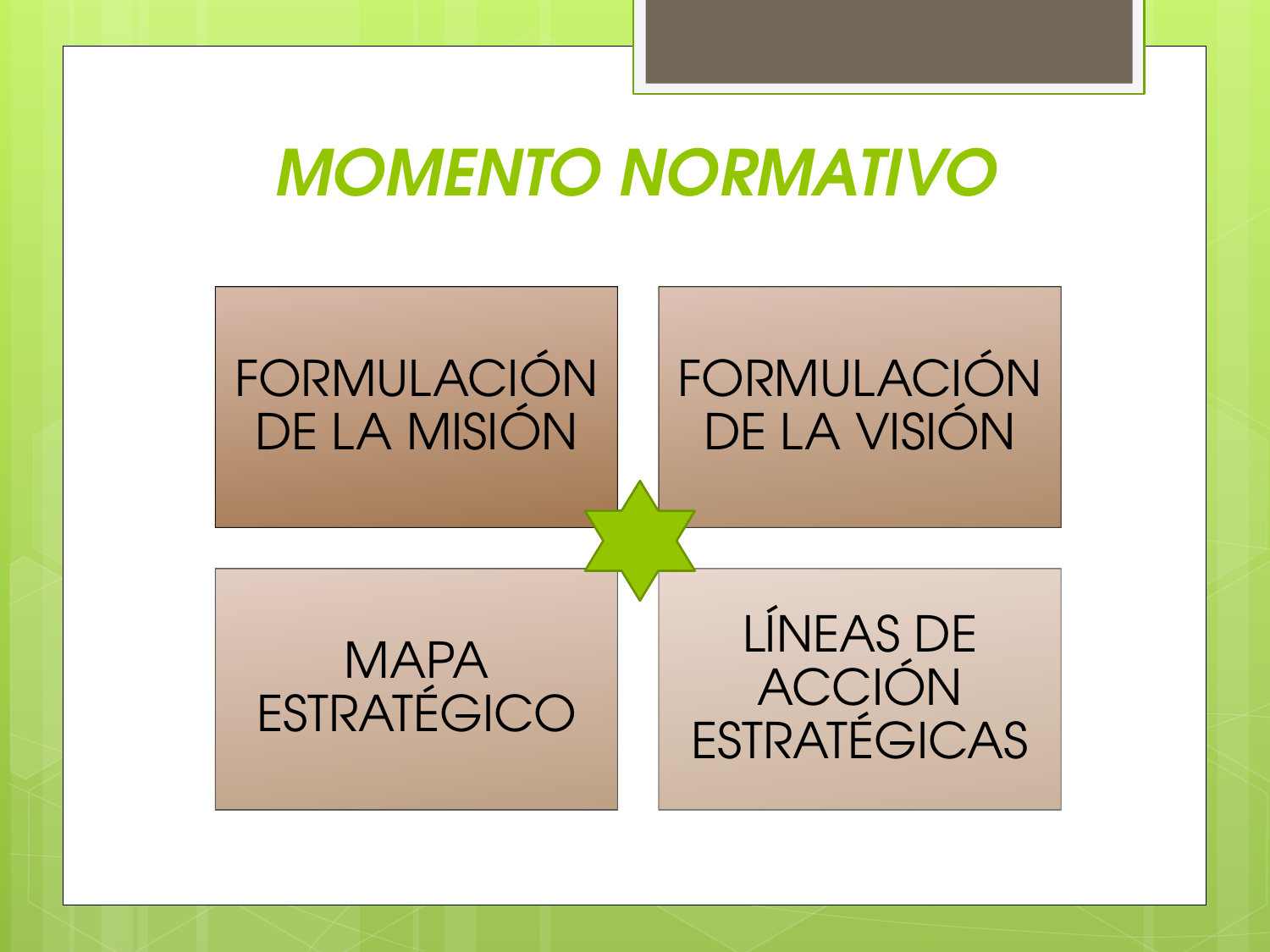

# MOMENTO NORMATIVO
FORMULACIÓN DE LA MISIÓN
FORMULACIÓN DE LA VISIÓN
MAPA ESTRATÉGICO
LÍNEAS DE ACCIÓN ESTRATÉGICAS